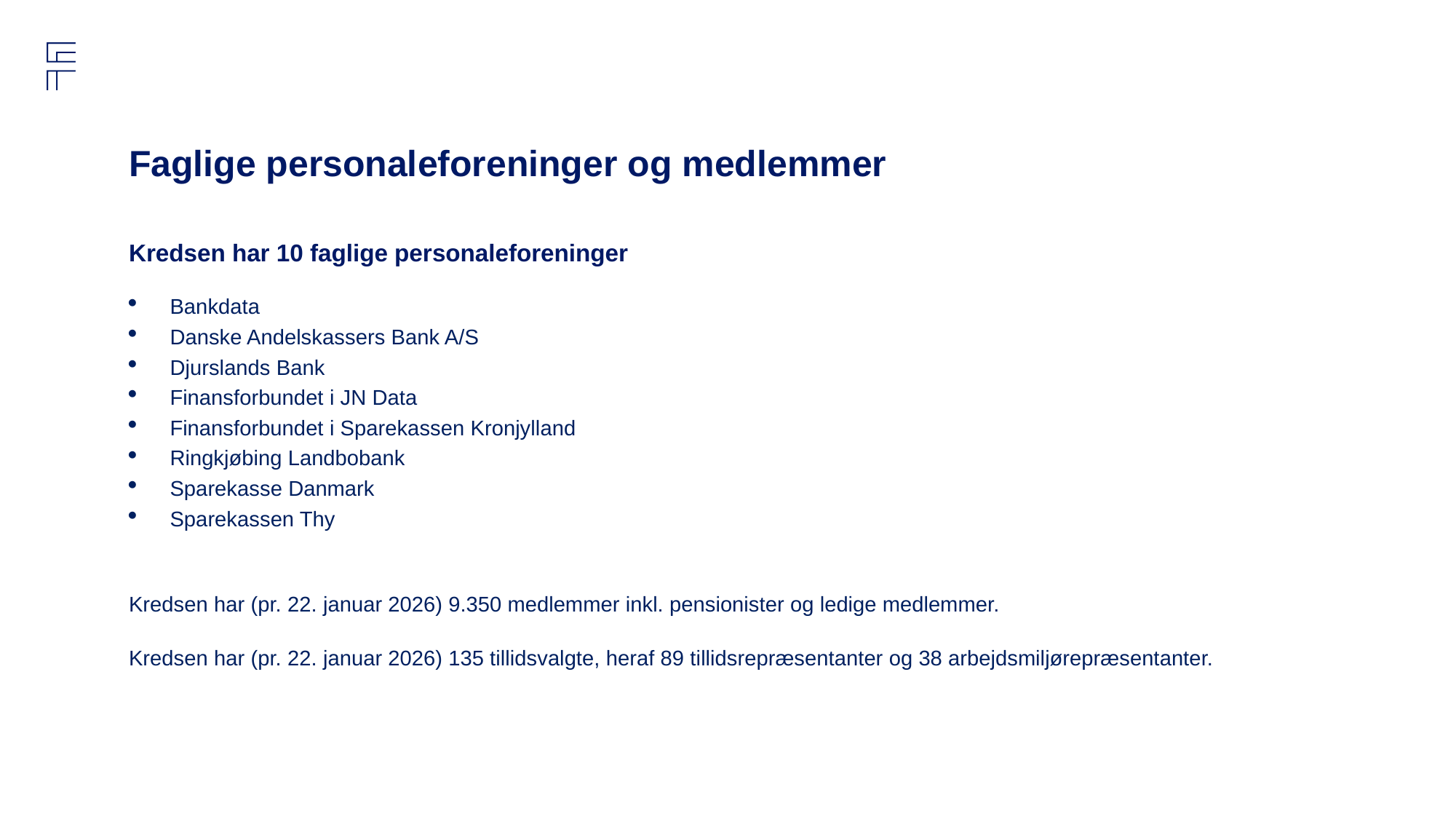

# Faglige personaleforeninger og medlemmer
Kredsen har 10 faglige personaleforeninger

Bankdata
Danske Andelskassers Bank A/S
Djurslands Bank
Finansforbundet i JN Data
Finansforbundet i Sparekassen Kronjylland
Ringkjøbing Landbobank
Sparekasse Danmark
Sparekassen Thy

Kredsen har (pr. 22. januar 2026) 9.350 medlemmer inkl. pensionister og ledige medlemmer.
Kredsen har (pr. 22. januar 2026) 135 tillidsvalgte, heraf 89 tillidsrepræsentanter og 38 arbejdsmiljørepræsentanter.